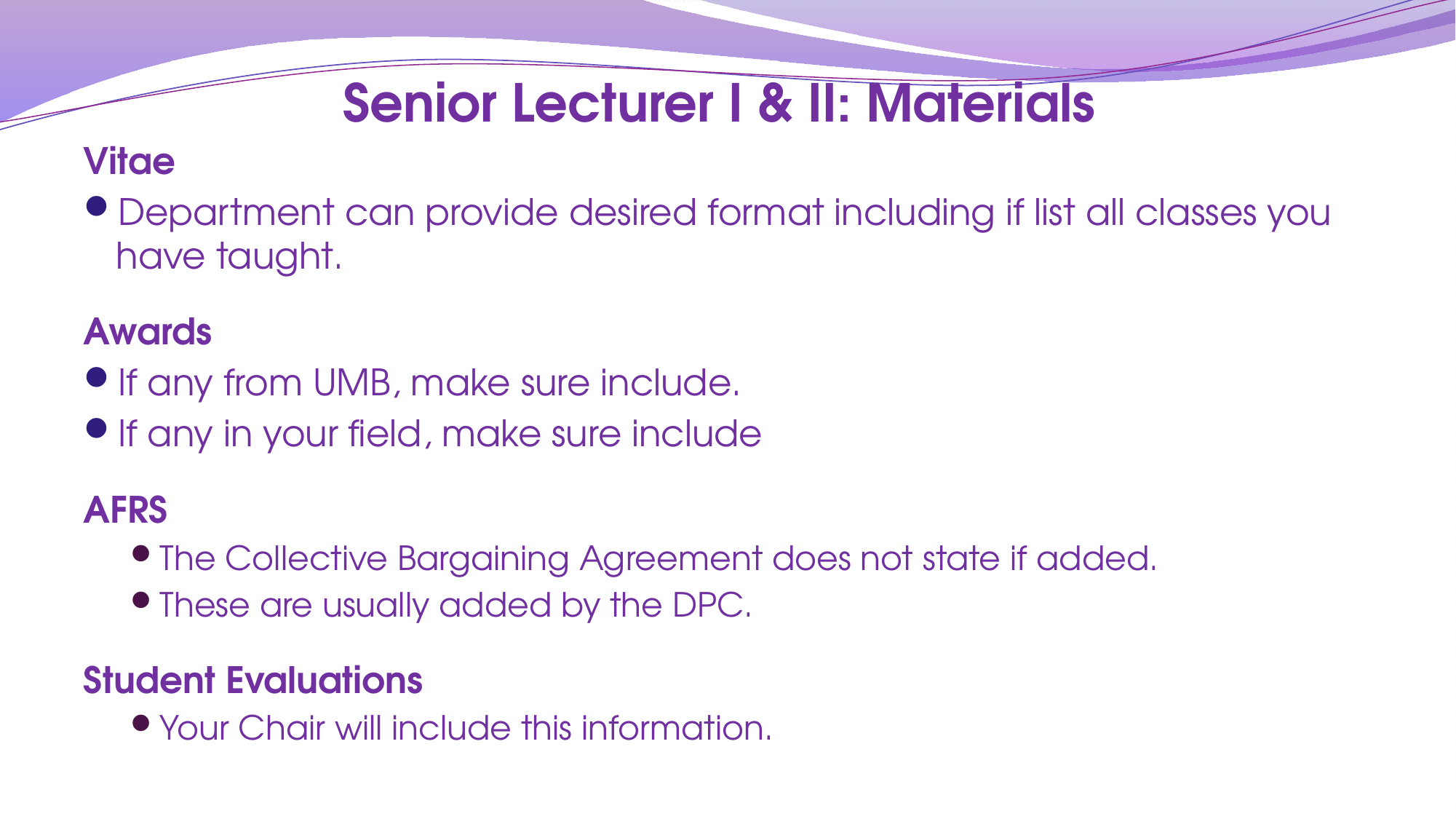

# Senior Lecturer I & II: Materials
Vitae
Department can provide desired format including if list all classes you have taught.

Awards
If any from UMB, make sure include.
If any in your field, make sure include

AFRS
The Collective Bargaining Agreement does not state if added.
These are usually added by the DPC.

Student Evaluations
Your Chair will include this information.